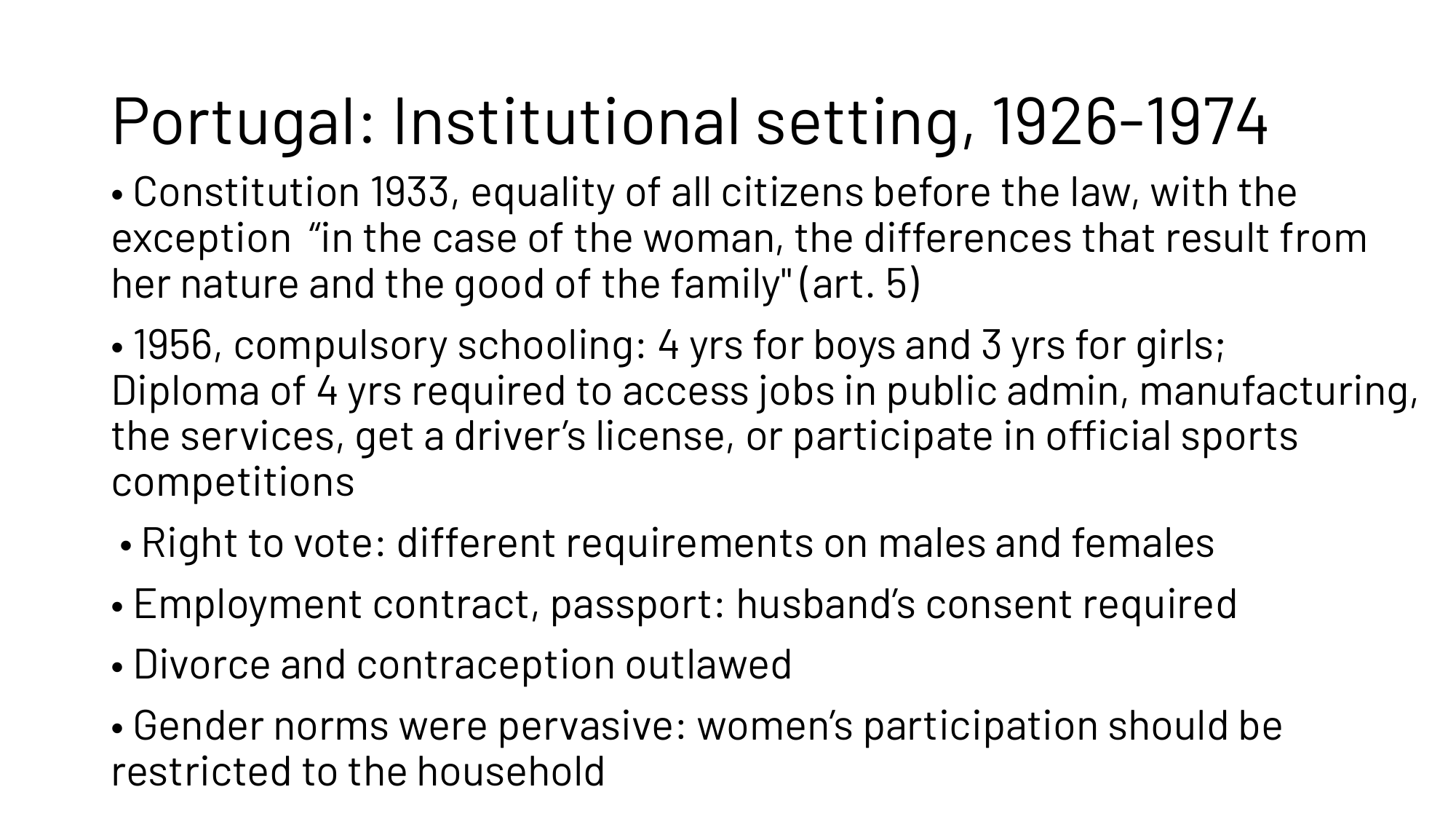

# Portugal: Institutional setting, 1926-1974
• Constitution 1933, equality of all citizens before the law, with the exception  “in the case of the woman, the differences that result from her nature and the good of the family" (art. 5)
• 1956, compulsory schooling: 4 yrs for boys and 3 yrs for girls;
Diploma of 4 yrs required to access jobs in public admin, manufacturing, the services, get a driver’s license, or participate in official sports competitions
 • Right to vote: different requirements on males and females
• Employment contract, passport: husband’s consent required
• Divorce and contraception outlawed
• Gender norms were pervasive: women’s participation should be restricted to the household